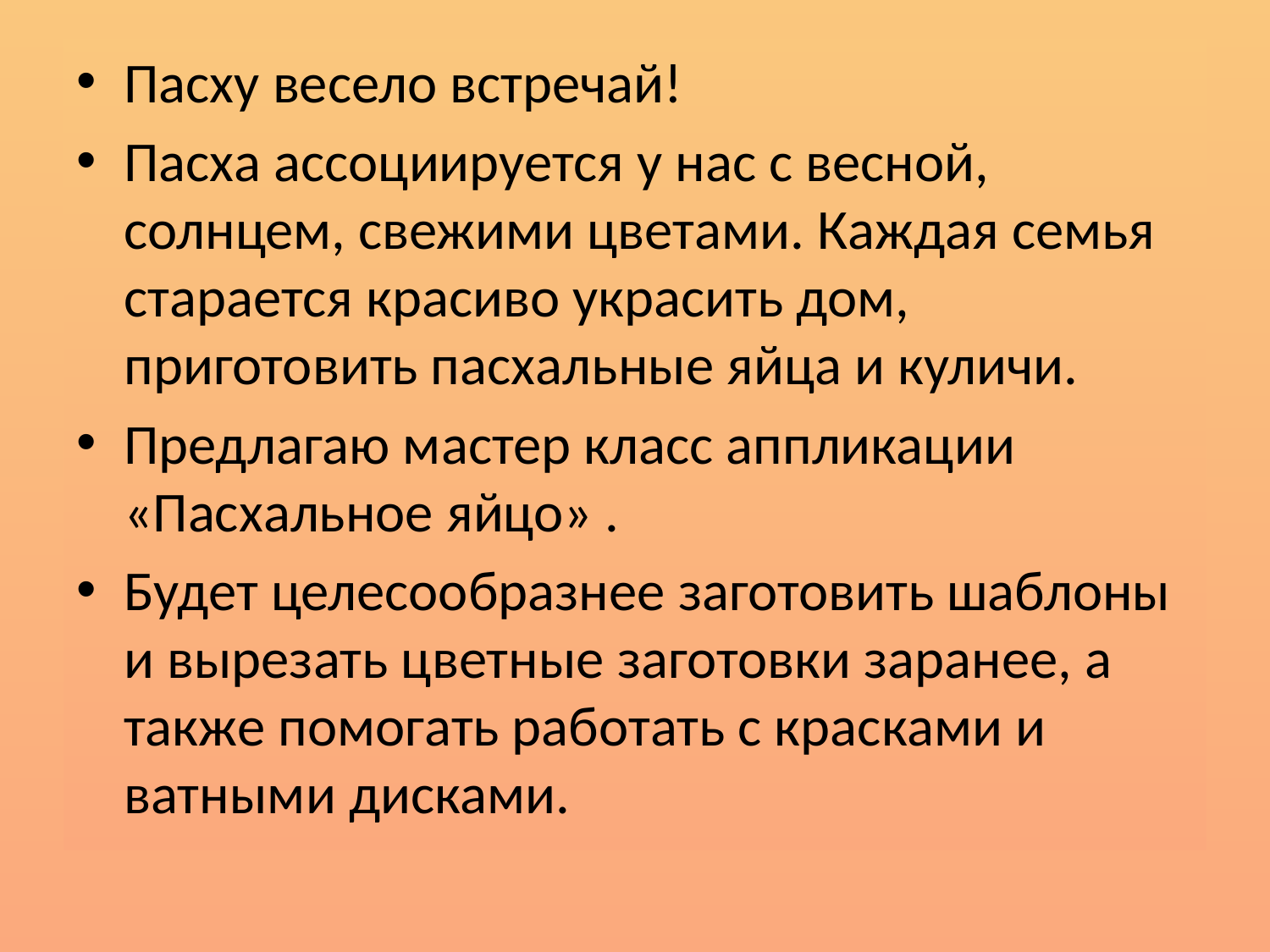

#
Пасху весело встречай!
Пасха ассоциируется у нас с весной, солнцем, свежими цветами. Каждая семья старается красиво украсить дом, приготовить пасхальные яйца и куличи.
Предлагаю мастер класс аппликации «Пасхальное яйцо» .
Будет целесообразнее заготовить шаблоны и вырезать цветные заготовки заранее, а также помогать работать с красками и ватными дисками.